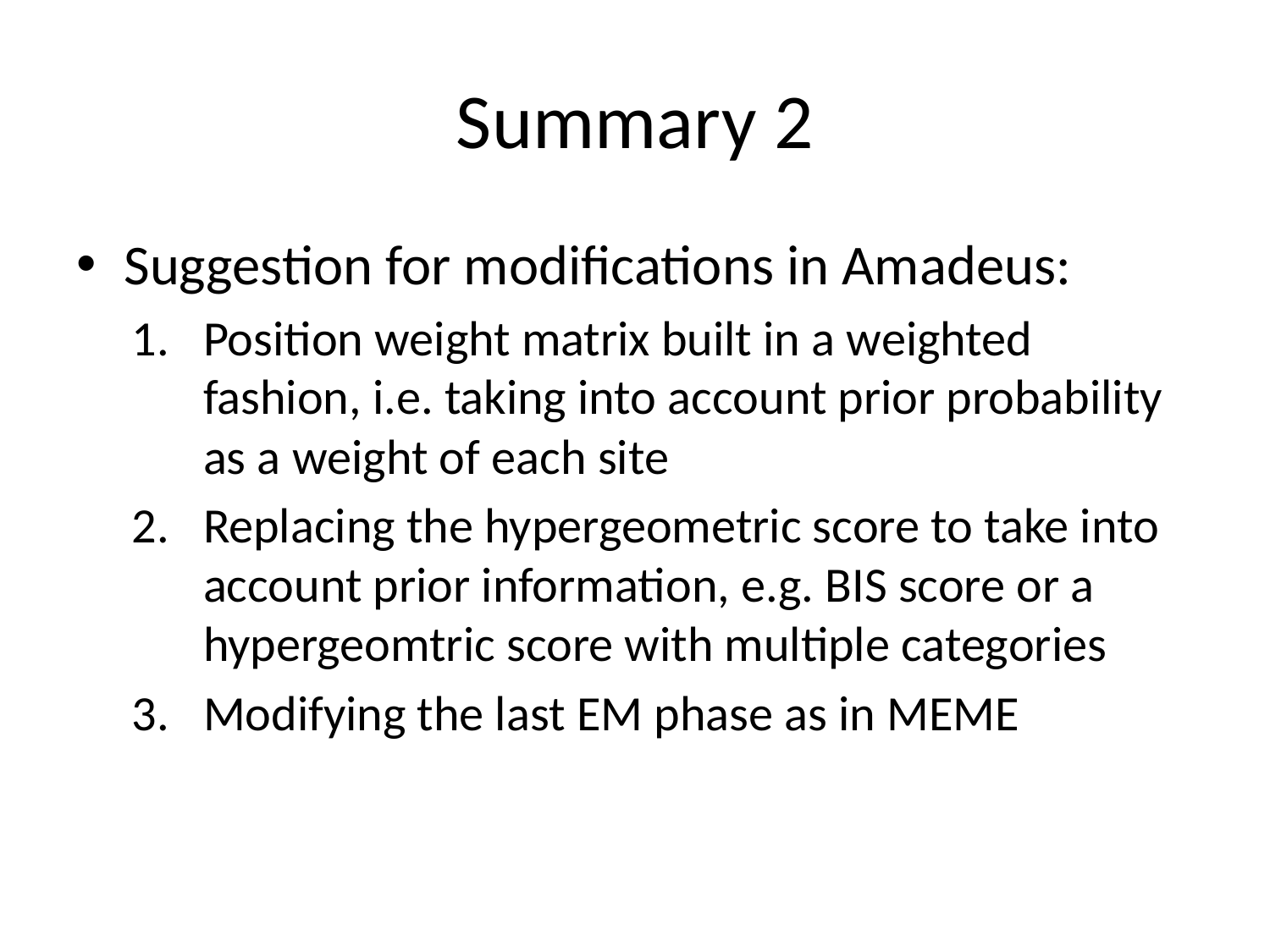

# Summary 2
Suggestion for modifications in Amadeus:
Position weight matrix built in a weighted fashion, i.e. taking into account prior probability as a weight of each site
Replacing the hypergeometric score to take into account prior information, e.g. BIS score or a hypergeomtric score with multiple categories
Modifying the last EM phase as in MEME